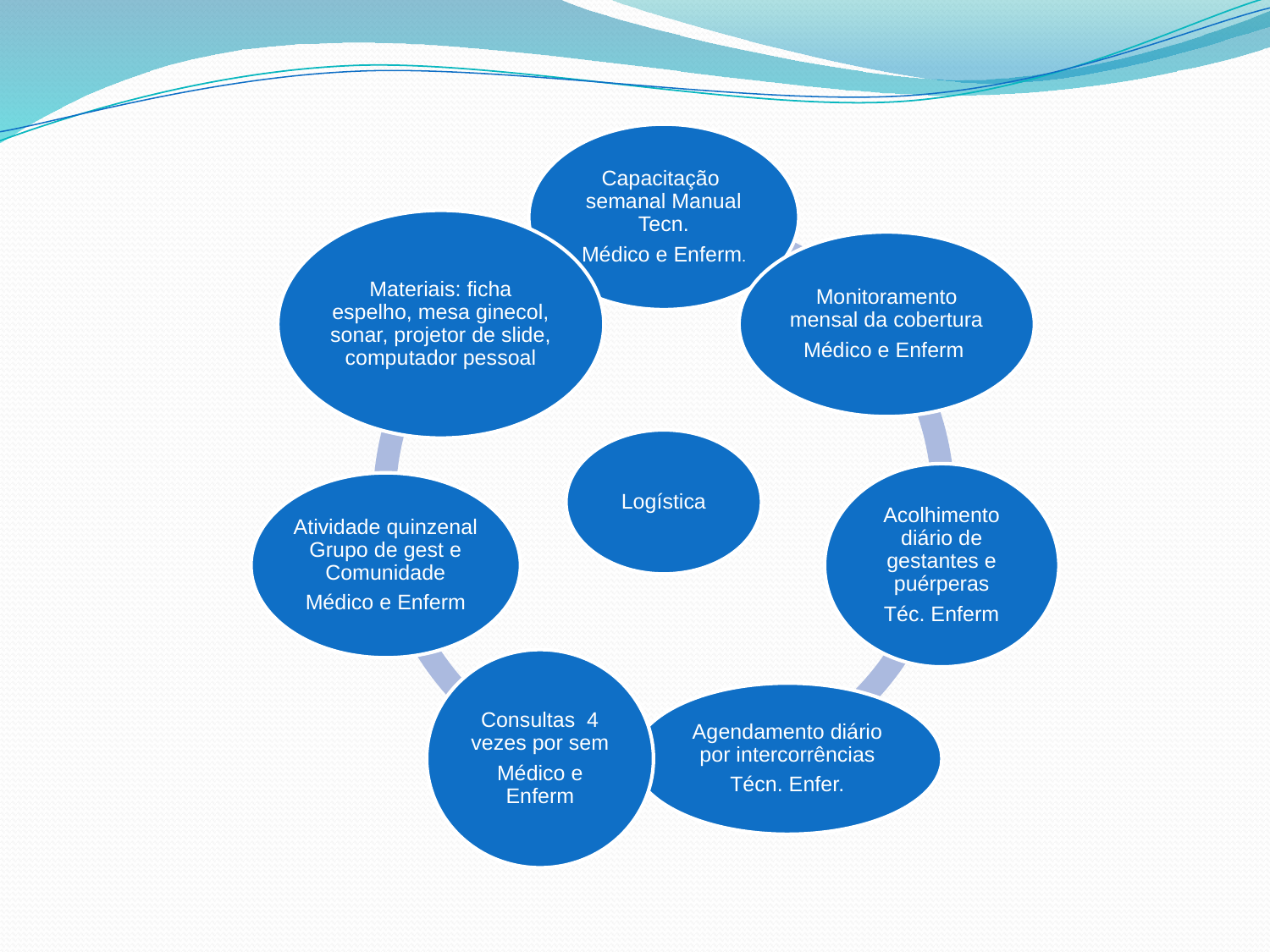

Logística
Capacitação  semanal Manual Tecn.
Médico e Enferm.
Monitoramento mensal da cobertura
Médico e Enferm
Acolhimento diário de gestantes e puérperas
Téc. Enferm
Agendamento diário por intercorrências
Técn. Enfer.
Consultas  4 vezes por sem
Médico e Enferm
Atividade quinzenal Grupo de gest e Comunidade
Médico e Enferm
Materiais: ficha espelho, mesa ginecol, sonar, projetor de slide, computador pessoal